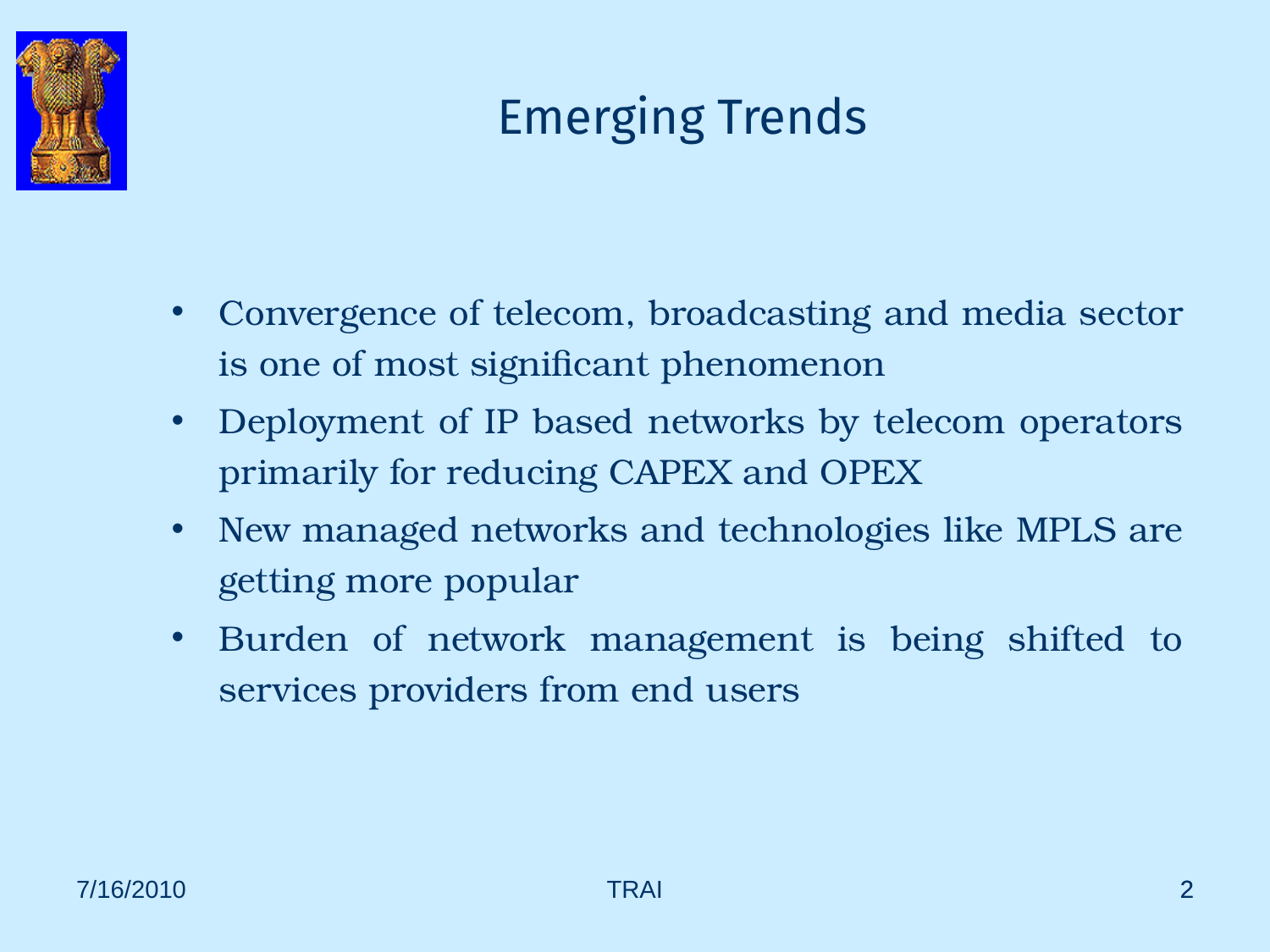

Emerging Trends
Convergence of telecom, broadcasting and media sector is one of most significant phenomenon
Deployment of IP based networks by telecom operators primarily for reducing CAPEX and OPEX
New managed networks and technologies like MPLS are getting more popular
Burden of network management is being shifted to services providers from end users
7/16/2010
TRAI
2
2